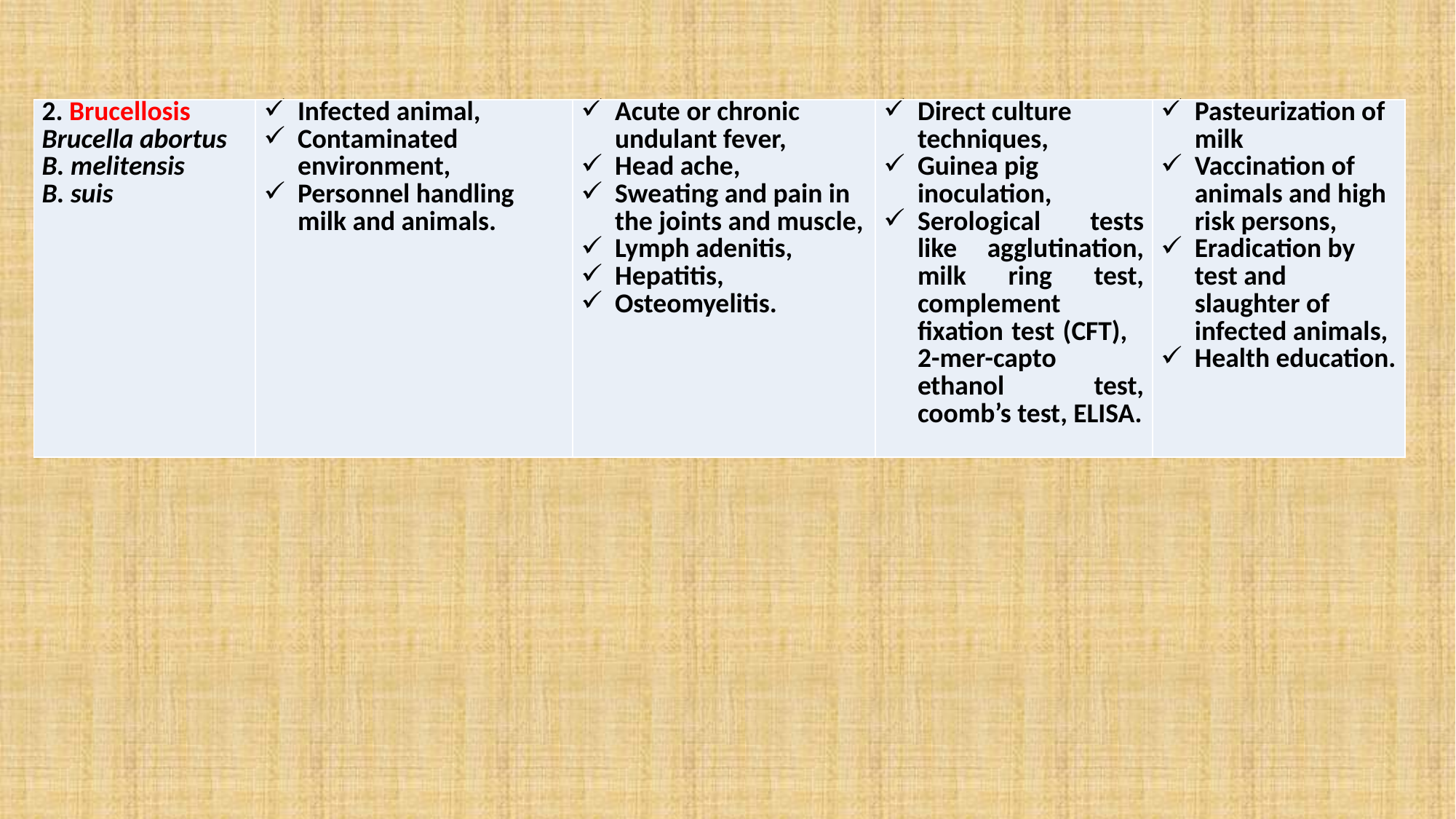

| 2. Brucellosis Brucella abortus B. melitensis B. suis | Infected animal, Contaminated environment, Personnel handling milk and animals. | Acute or chronic undulant fever, Head ache, Sweating and pain in the joints and muscle, Lymph adenitis, Hepatitis, Osteomyelitis. | Direct culture techniques, Guinea pig inoculation, Serological tests like agglutination, milk ring test, complement fixation test (CFT), 2-mer-capto ethanol test, coomb’s test, ELISA. | Pasteurization of milk Vaccination of animals and high risk persons, Eradication by test and slaughter of infected animals, Health education. |
| --- | --- | --- | --- | --- |